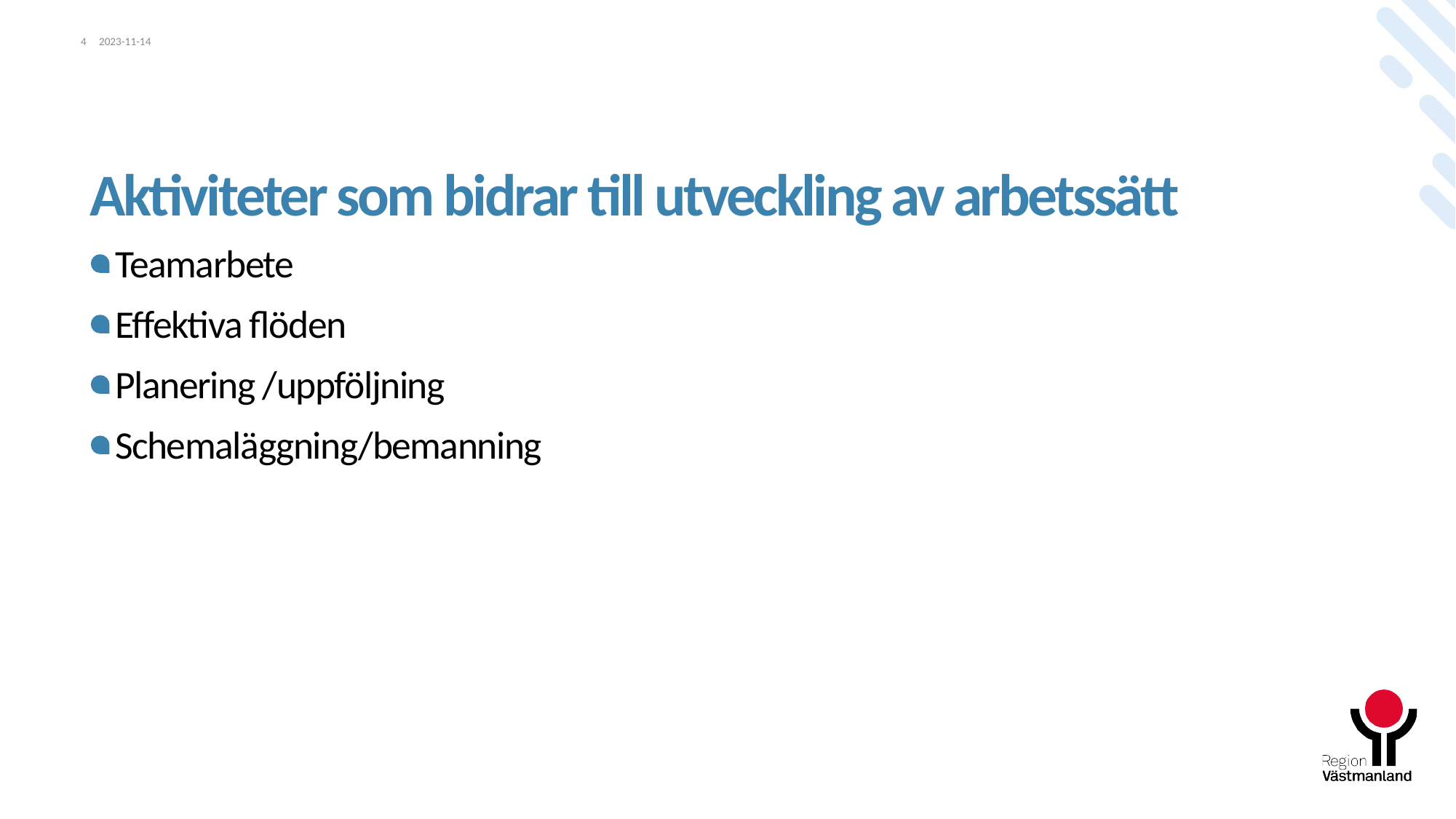

4
2023-11-14
# Aktiviteter som bidrar till utveckling av arbetssätt
Teamarbete
Effektiva flöden
Planering /uppföljning
Schemaläggning/bemanning